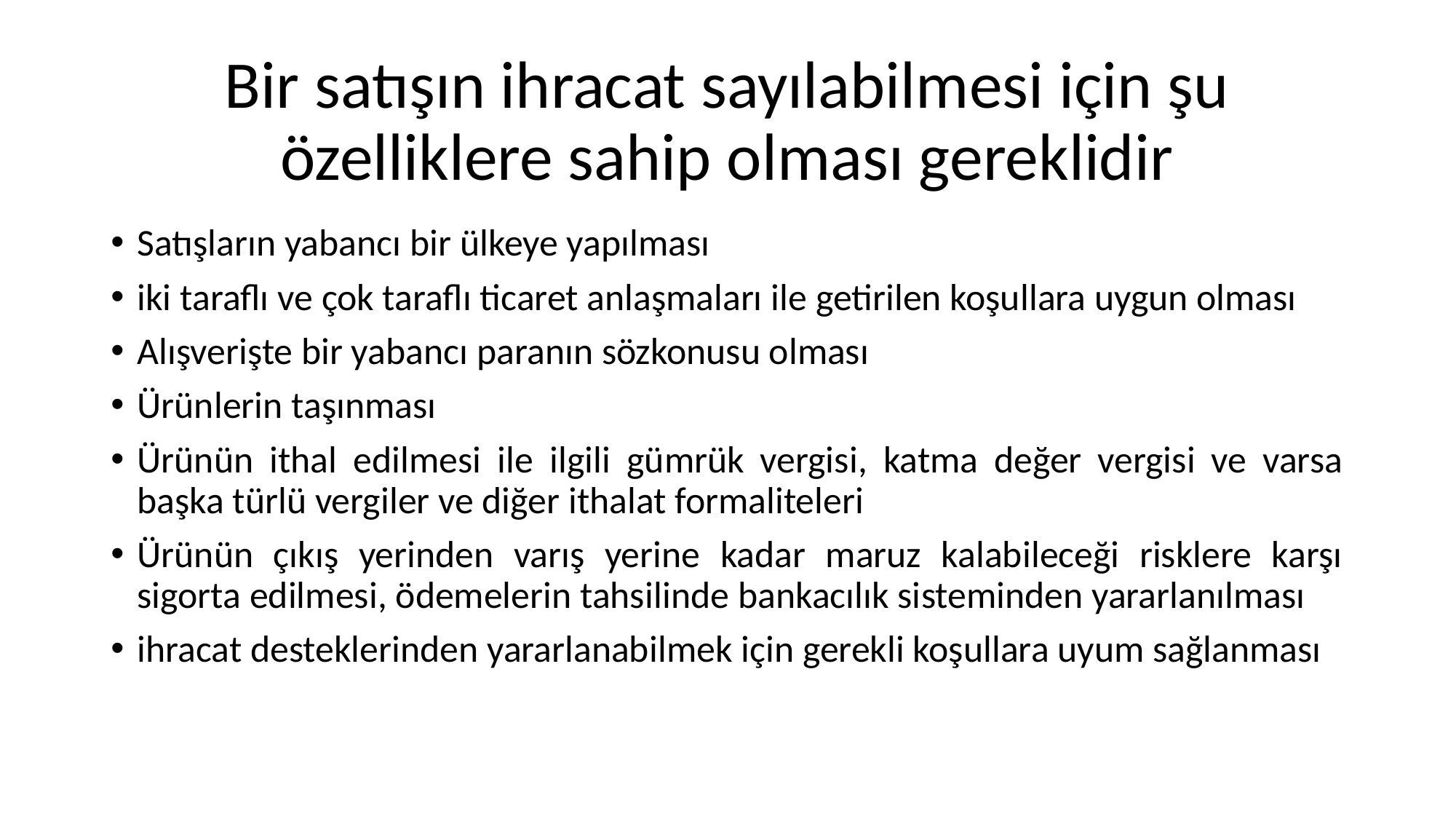

# Bir satışın ihracat sayılabilmesi için şu özelliklere sahip olması gereklidir
Satışların yabancı bir ülkeye yapılması
iki taraflı ve çok taraflı ticaret anlaşmaları ile getirilen koşullara uygun olması
Alışverişte bir yabancı paranın sözkonusu olması
Ürünlerin taşınması
Ürünün ithal edilmesi ile ilgili gümrük vergisi, katma değer vergisi ve varsa başka türlü vergiler ve diğer ithalat formaliteleri
Ürünün çıkış yerinden varış yerine kadar maruz kalabileceği risklere karşı sigorta edilmesi, ödemelerin tahsilinde bankacılık sisteminden yararlanılması
ihracat desteklerinden yararlanabilmek için gerekli koşullara uyum sağlanması